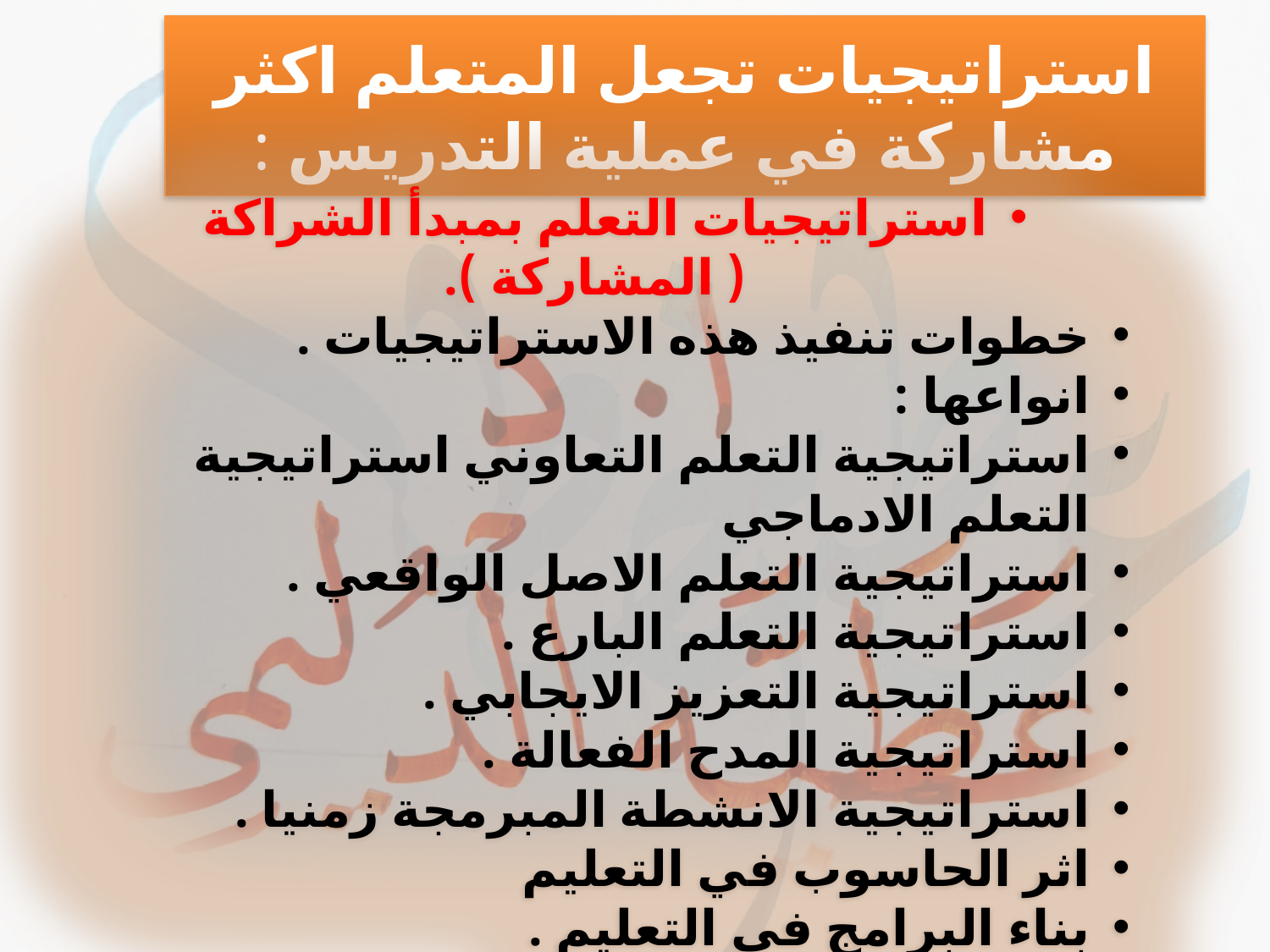

استراتيجيات تجعل المتعلم اكثر مشاركة في عملية التدريس :
استراتيجيات التعلم بمبدأ الشراكة ( المشاركة ).
خطوات تنفيذ هذه الاستراتيجيات .
انواعها :
استراتيجية التعلم التعاوني استراتيجية التعلم الادماجي
استراتيجية التعلم الاصل الواقعي .
استراتيجية التعلم البارع .
استراتيجية التعزيز الايجابي .
استراتيجية المدح الفعالة .
استراتيجية الانشطة المبرمجة زمنيا .
اثر الحاسوب في التعليم
بناء البرامج في التعليم .